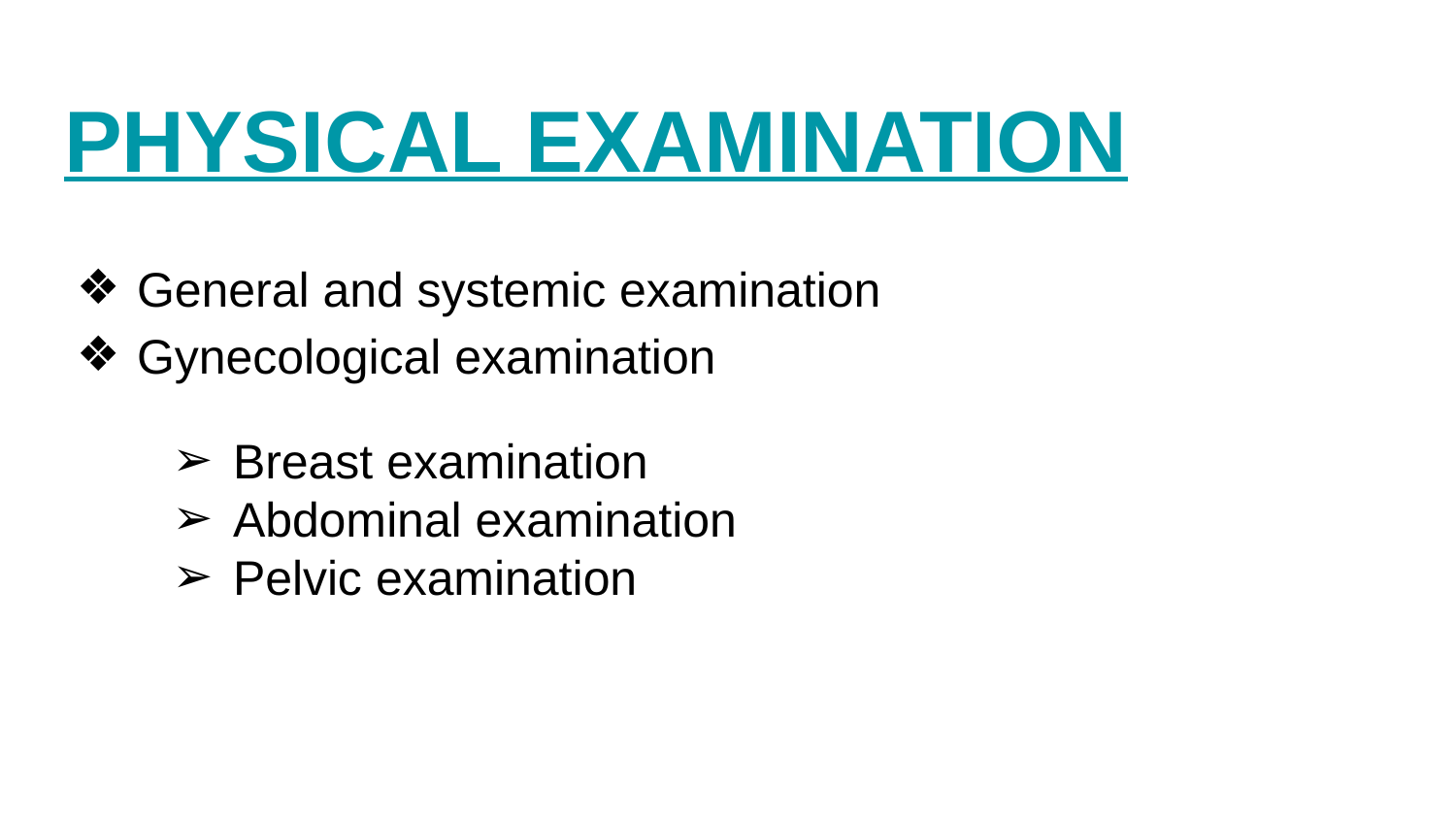

# PHYSICAL EXAMINATION
General and systemic examination
Gynecological examination

Breast examination
Abdominal examination
Pelvic examination